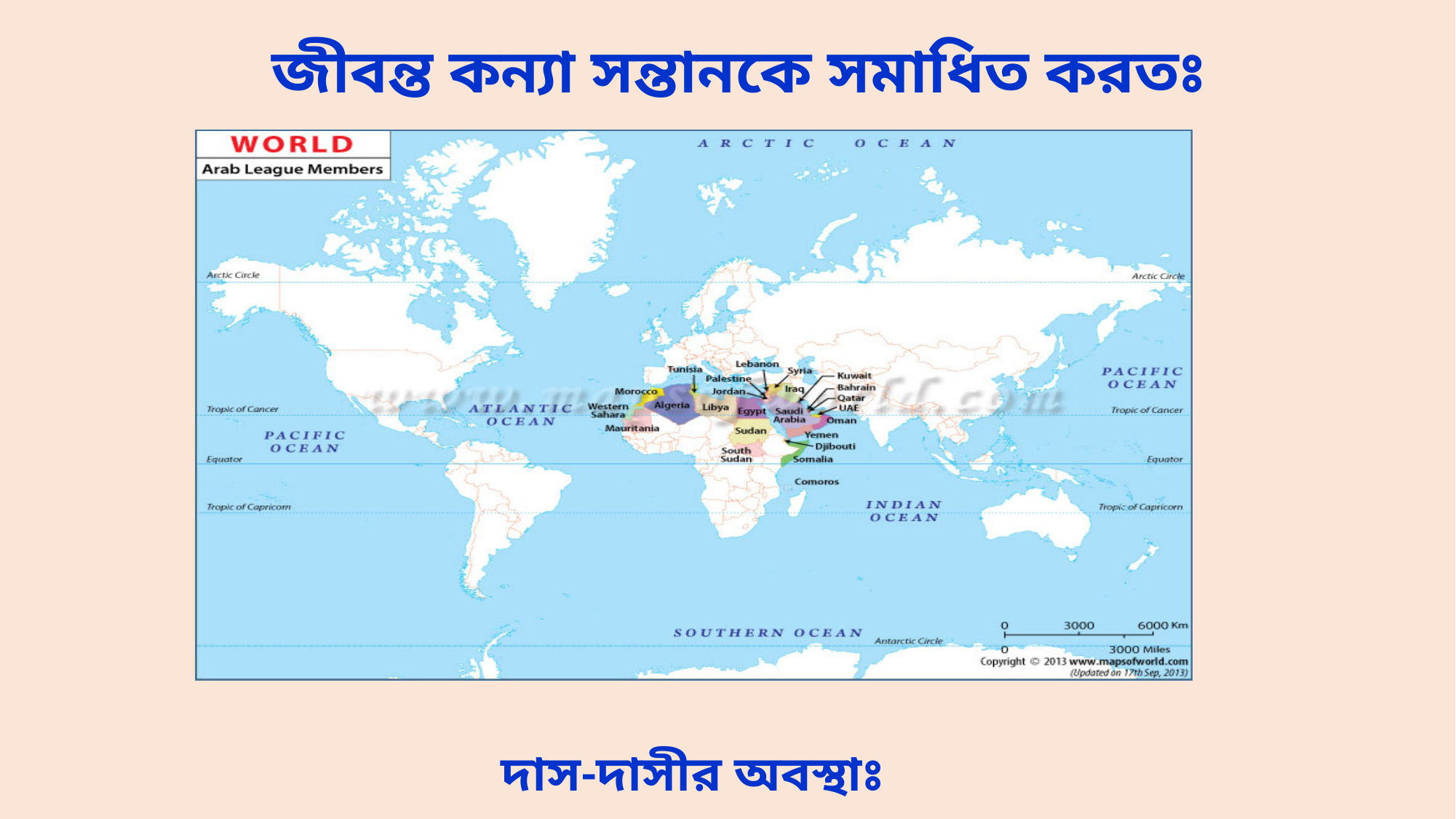

জীবন্ত কন্যা সন্তানকে সমাধিত করতঃ

দাস-দাসীর অবস্থাঃ